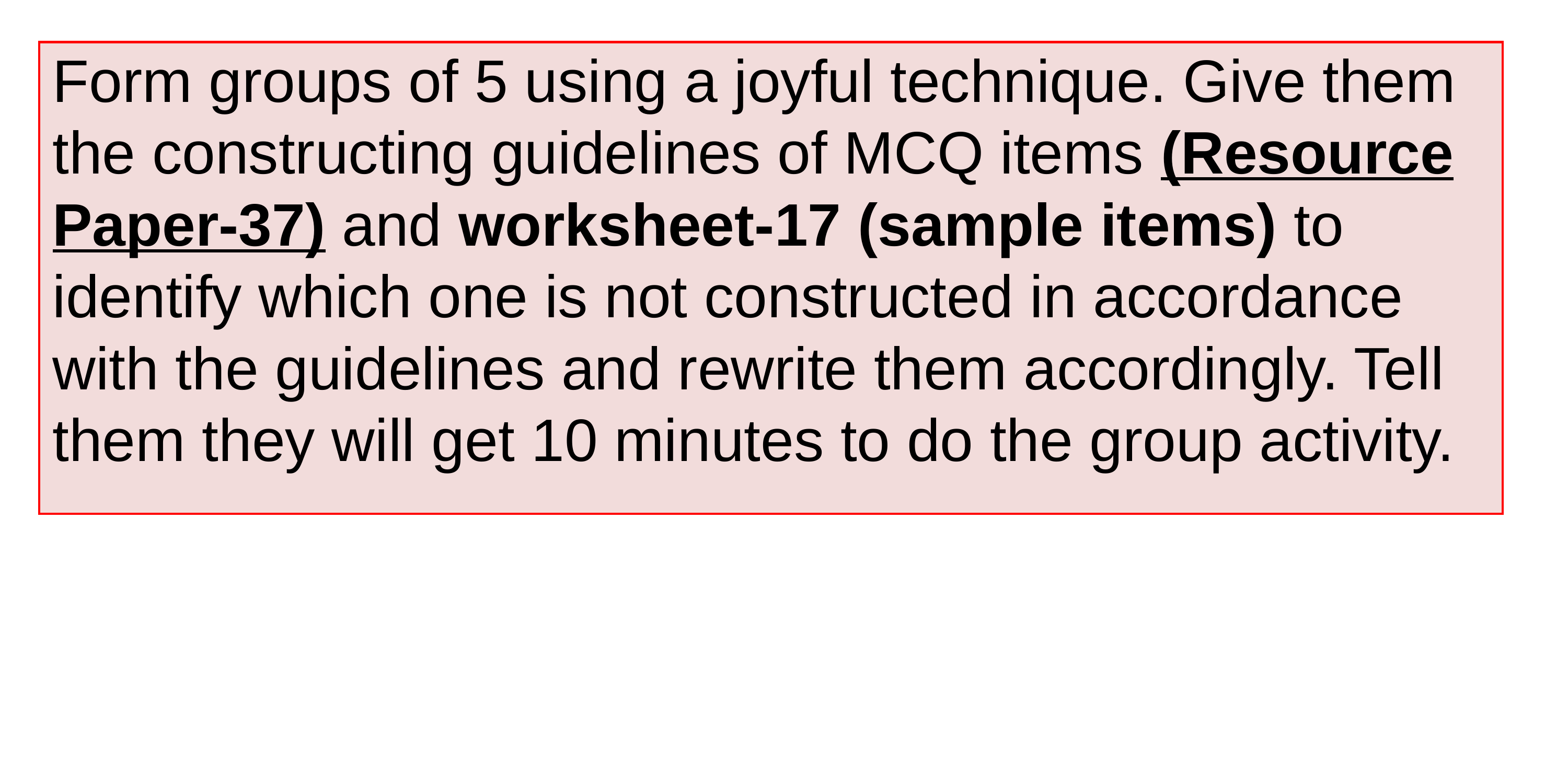

Form groups of 5 using a joyful technique. Give them the constructing guidelines of MCQ items (Resource Paper-37) and worksheet-17 (sample items) to identify which one is not constructed in accordance with the guidelines and rewrite them accordingly. Tell them they will get 10 minutes to do the group activity.